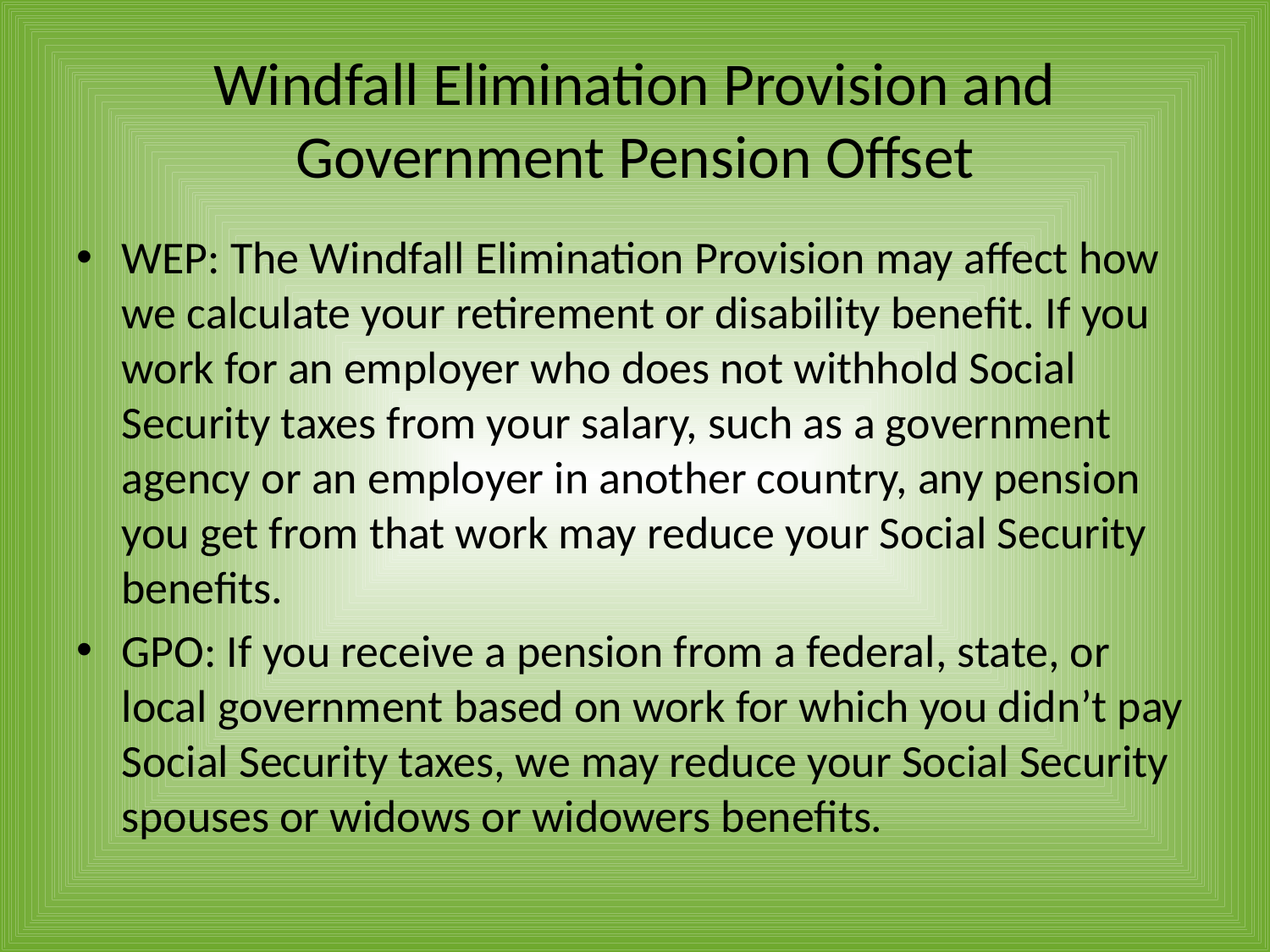

# Windfall Elimination Provision and Government Pension Offset
WEP: The Windfall Elimination Provision may affect how we calculate your retirement or disability benefit. If you work for an employer who does not withhold Social Security taxes from your salary, such as a government agency or an employer in another country, any pension you get from that work may reduce your Social Security benefits.
GPO: If you receive a pension from a federal, state, or local government based on work for which you didn’t pay Social Security taxes, we may reduce your Social Security spouses or widows or widowers benefits.